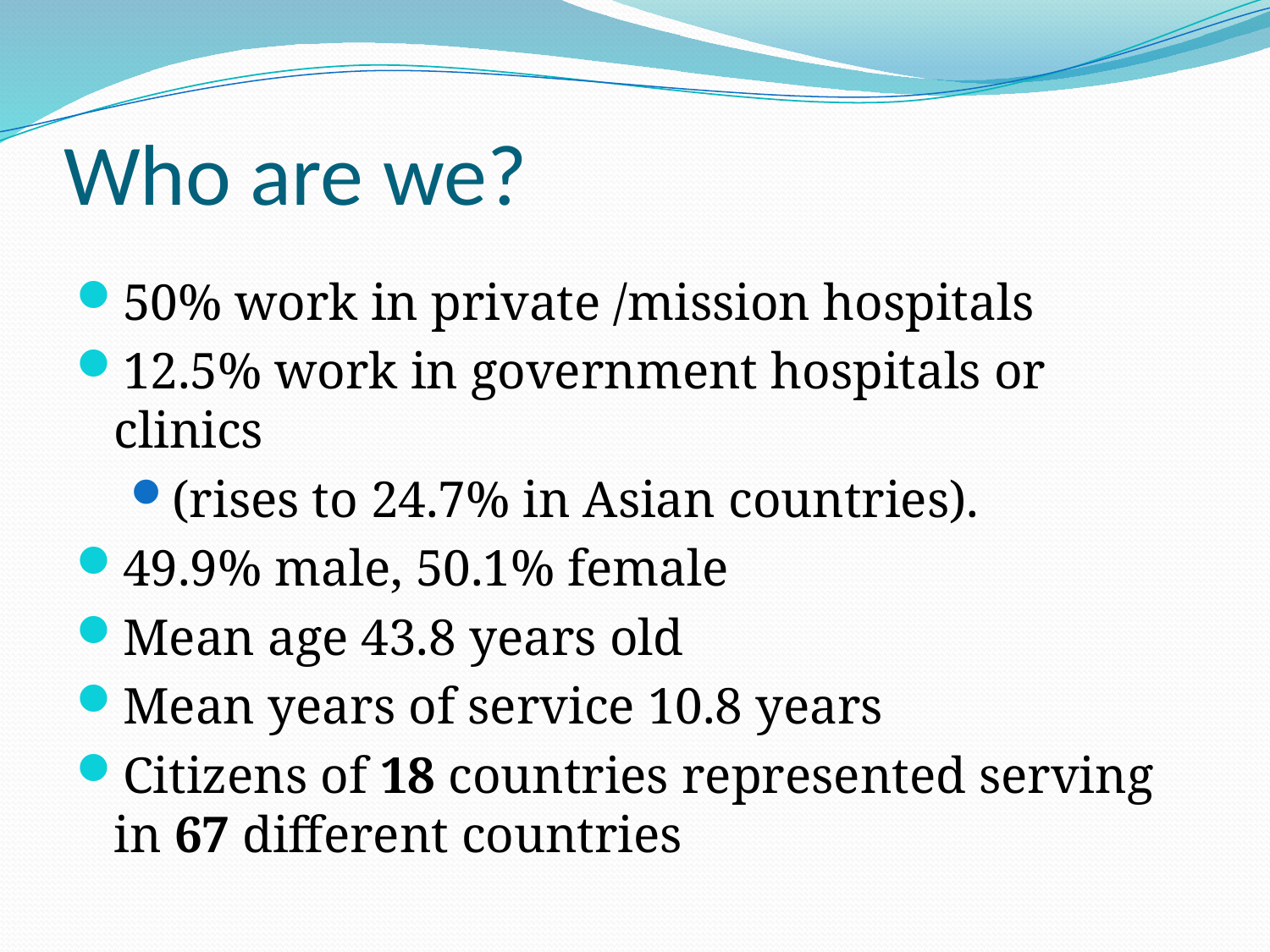

# Who are we?
50% work in private /mission hospitals
12.5% work in government hospitals or clinics
(rises to 24.7% in Asian countries).
49.9% male, 50.1% female
Mean age 43.8 years old
Mean years of service 10.8 years
Citizens of 18 countries represented serving in 67 different countries